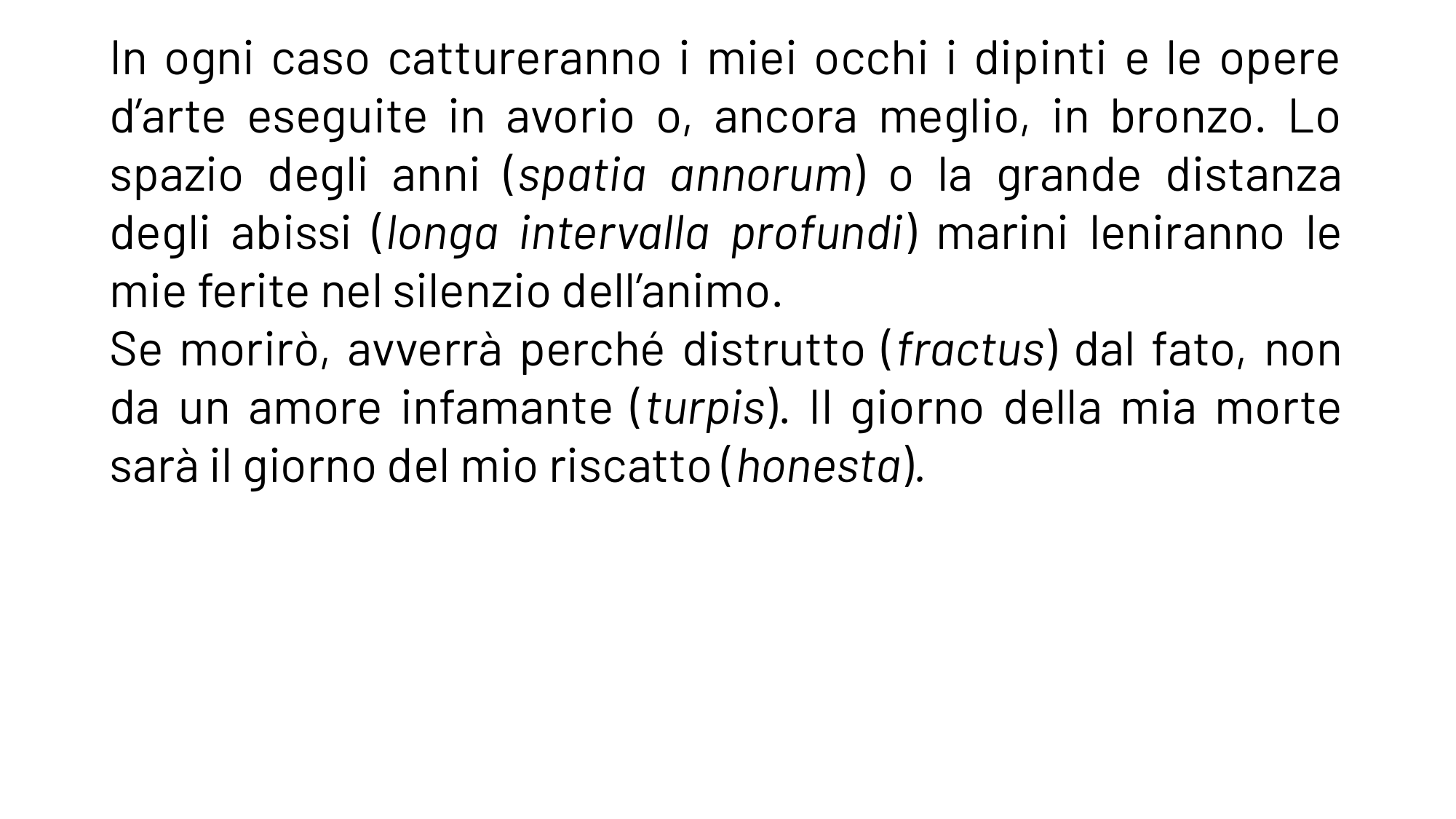

In ogni caso cattureranno i miei occhi i dipinti e le opere d’arte eseguite in avorio o, ancora meglio, in bronzo. Lo spazio degli anni (spatia annorum) o la grande distanza degli abissi (longa intervalla profundi) marini leniranno le mie ferite nel silenzio dell’animo.
Se morirò, avverrà perché distrutto (fractus) dal fato, non da un amore infamante (turpis). Il giorno della mia morte sarà il giorno del mio riscatto (honesta).